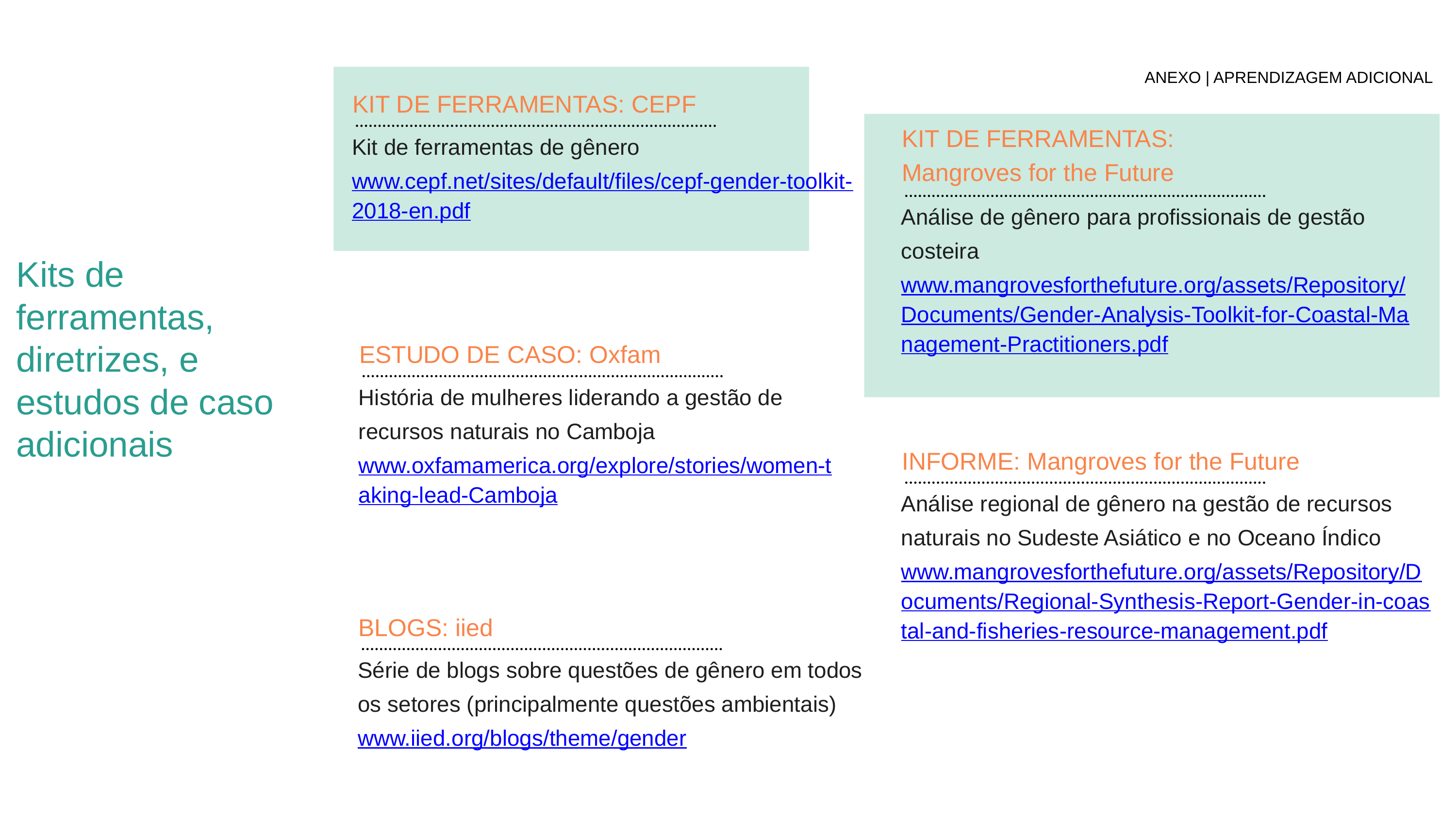

ANEXO | APRENDIZAGEM ADICIONAL

KIT DE FERRAMENTAS: CEPF

KIT DE FERRAMENTAS:
Mangroves for the Future
Kit de ferramentas de gênero
www.cepf.net/sites/default/files/cepf-gender-toolkit-2018-en.pdf

Análise de gênero para profissionais de gestão costeira
www.mangrovesforthefuture.org/assets/Repository/Documents/Gender-Analysis-Toolkit-for-Coastal-Management-Practitioners.pdf

Kits de ferramentas, diretrizes, e estudos de caso adicionais
ESTUDO DE CASO: Oxfam
História de mulheres liderando a gestão de recursos naturais no Camboja
www.oxfamamerica.org/explore/stories/women-taking-lead-Camboja

INFORME: Mangroves for the Future
Análise regional de gênero na gestão de recursos naturais no Sudeste Asiático e no Oceano Índico
www.mangrovesforthefuture.org/assets/Repository/Documents/Regional-Synthesis-Report-Gender-in-coastal-and-fisheries-resource-management.pdf

BLOGS: iied
Série de blogs sobre questões de gênero em todos os setores (principalmente questões ambientais)
www.iied.org/blogs/theme/gender